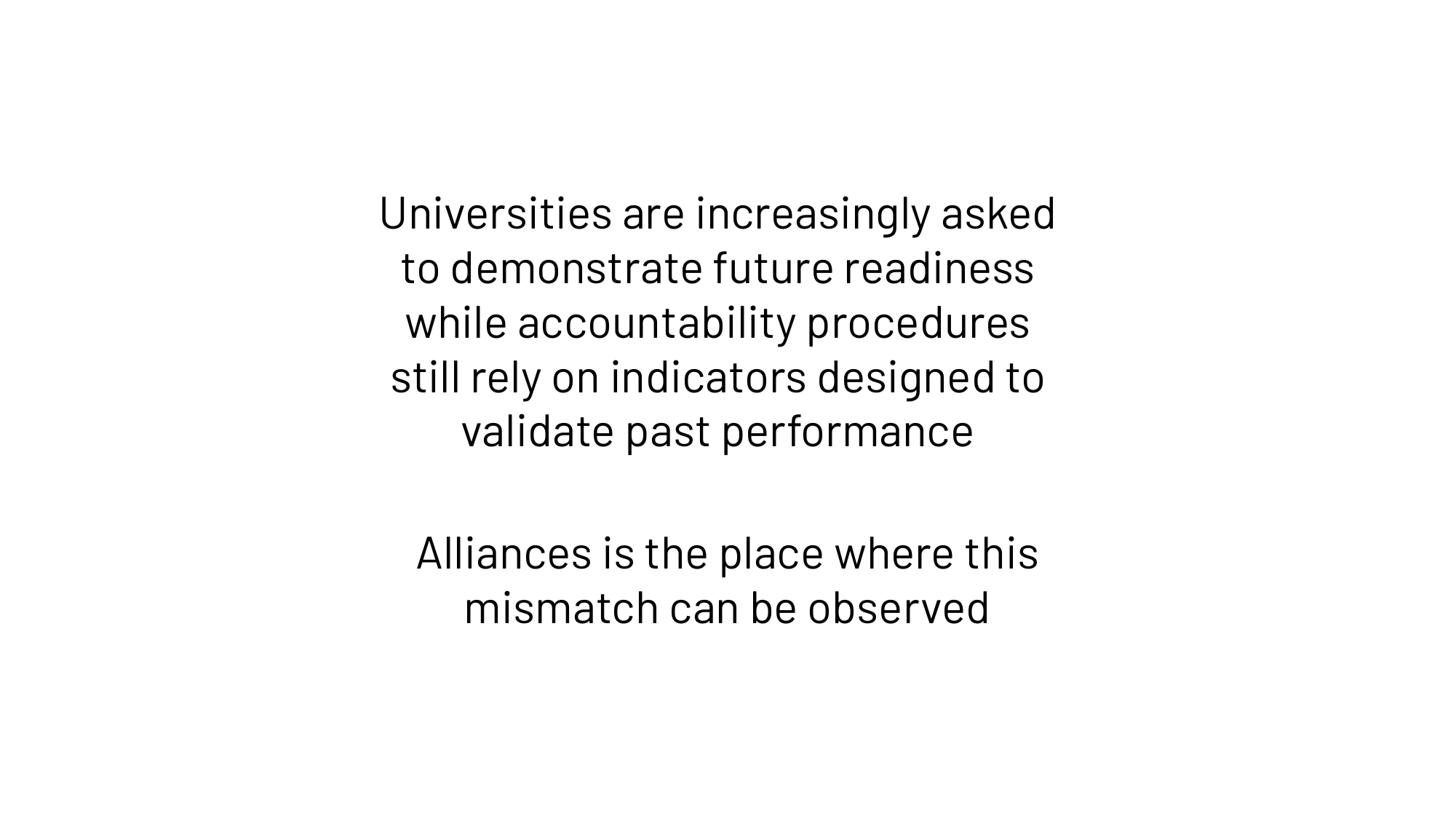

Universities are increasingly asked to demonstrate future readiness while accountability procedures still rely on indicators designed to validate past performance
Alliances is the place where this mismatch can be observed